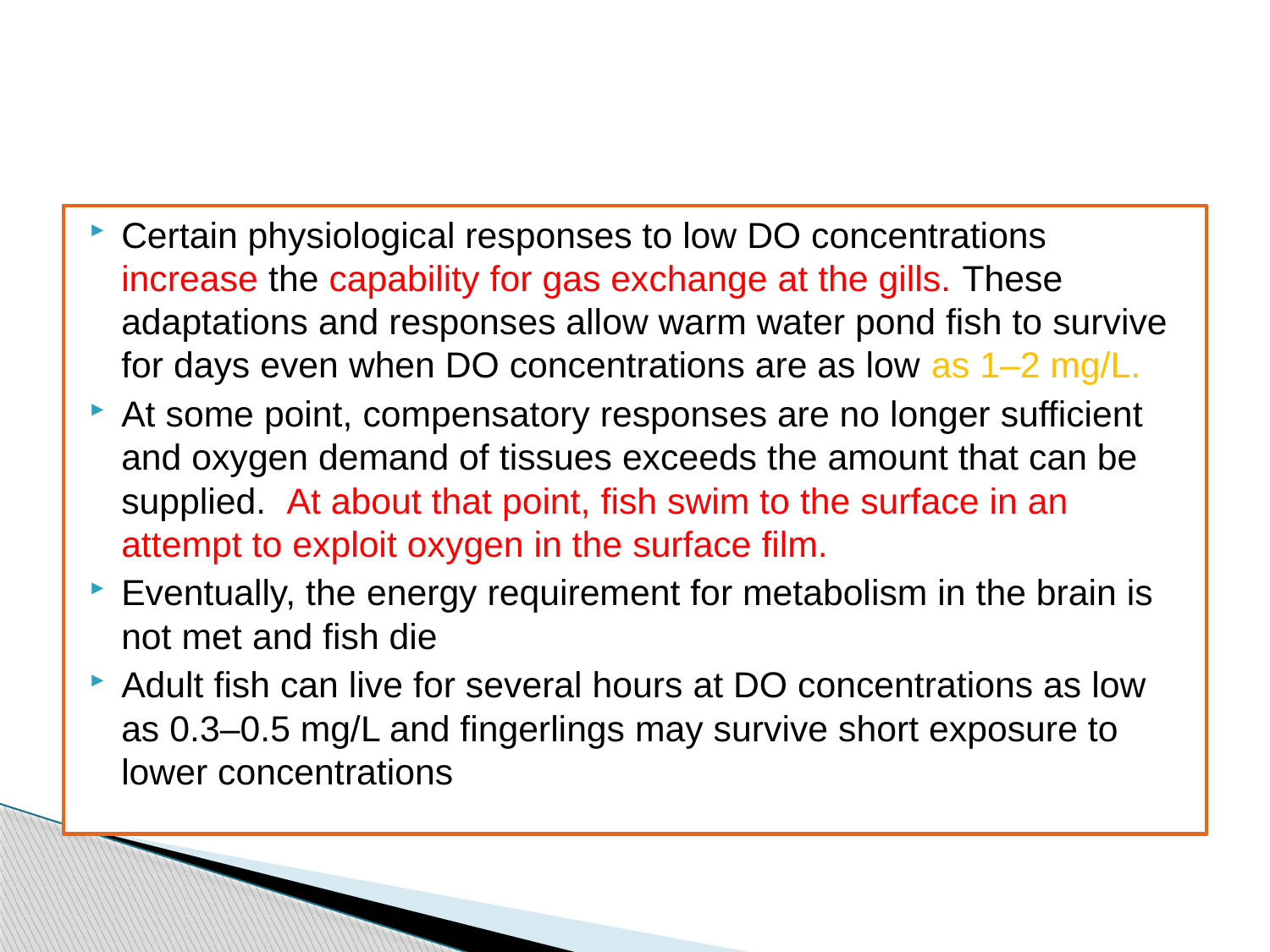

#
Certain physiological responses to low DO concentrations increase the capability for gas exchange at the gills. These adaptations and responses allow warm water pond fish to survive for days even when DO concentrations are as low as 1–2 mg/L.
At some point, compensatory responses are no longer sufficient and oxygen demand of tissues exceeds the amount that can be supplied.  At about that point, fish swim to the surface in an attempt to exploit oxygen in the surface film.
Eventually, the energy requirement for metabolism in the brain is not met and fish die
Adult fish can live for several hours at DO concentrations as low as 0.3–0.5 mg/L and fingerlings may survive short exposure to lower concentrations